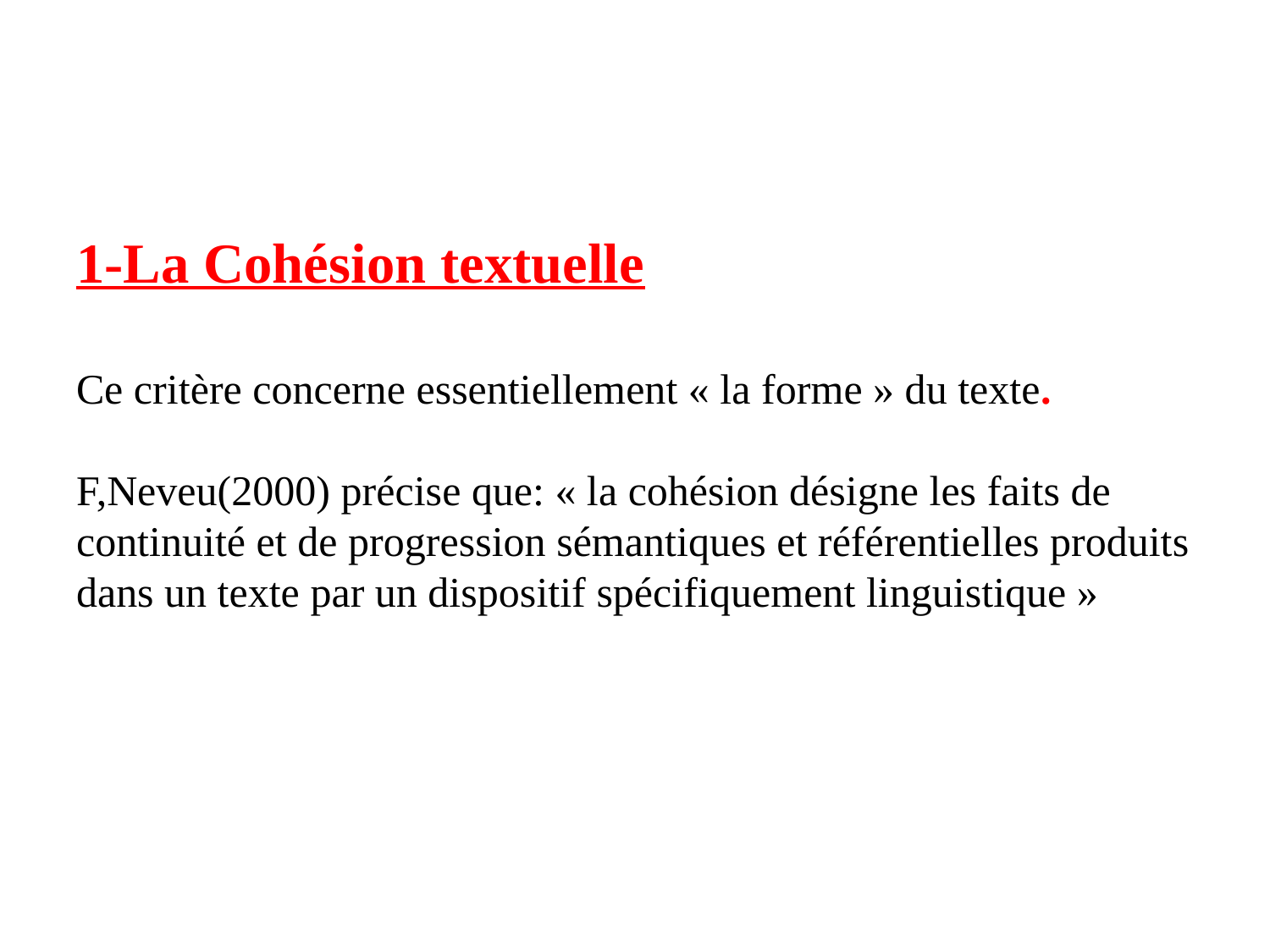

# 1-La Cohésion textuelle Ce critère concerne essentiellement « la forme » du texte. F,Neveu(2000) précise que: « la cohésion désigne les faits de continuité et de progression sémantiques et référentielles produits dans un texte par un dispositif spécifiquement linguistique »